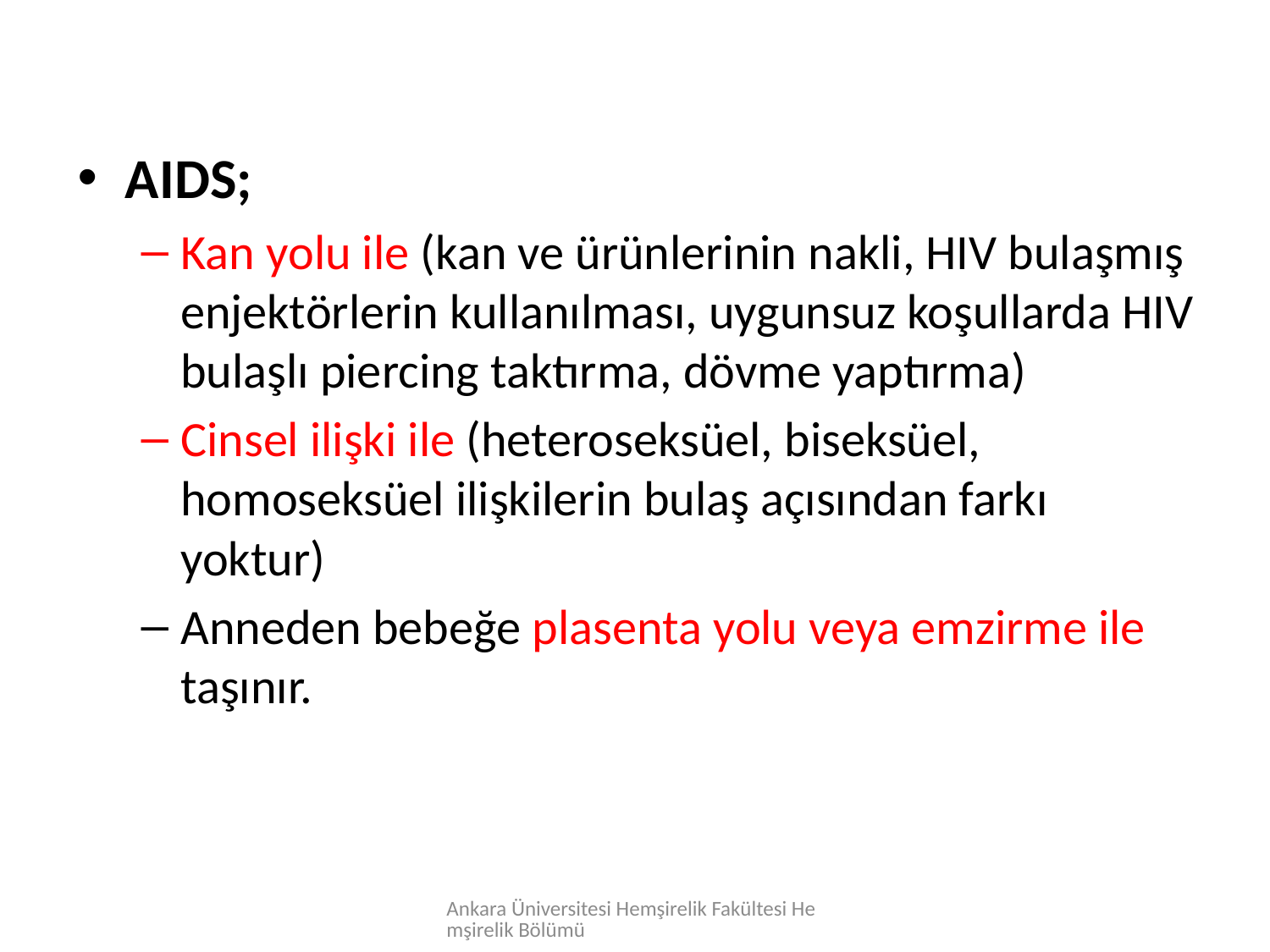

AIDS;
Kan yolu ile (kan ve ürünlerinin nakli, HIV bulaşmış enjektörlerin kullanılması, uygunsuz koşullarda HIV bulaşlı piercing taktırma, dövme yaptırma)
Cinsel ilişki ile (heteroseksüel, biseksüel, homoseksüel ilişkilerin bulaş açısından farkı yoktur)
Anneden bebeğe plasenta yolu veya emzirme ile taşınır.
Ankara Üniversitesi Hemşirelik Fakültesi Hemşirelik Bölümü